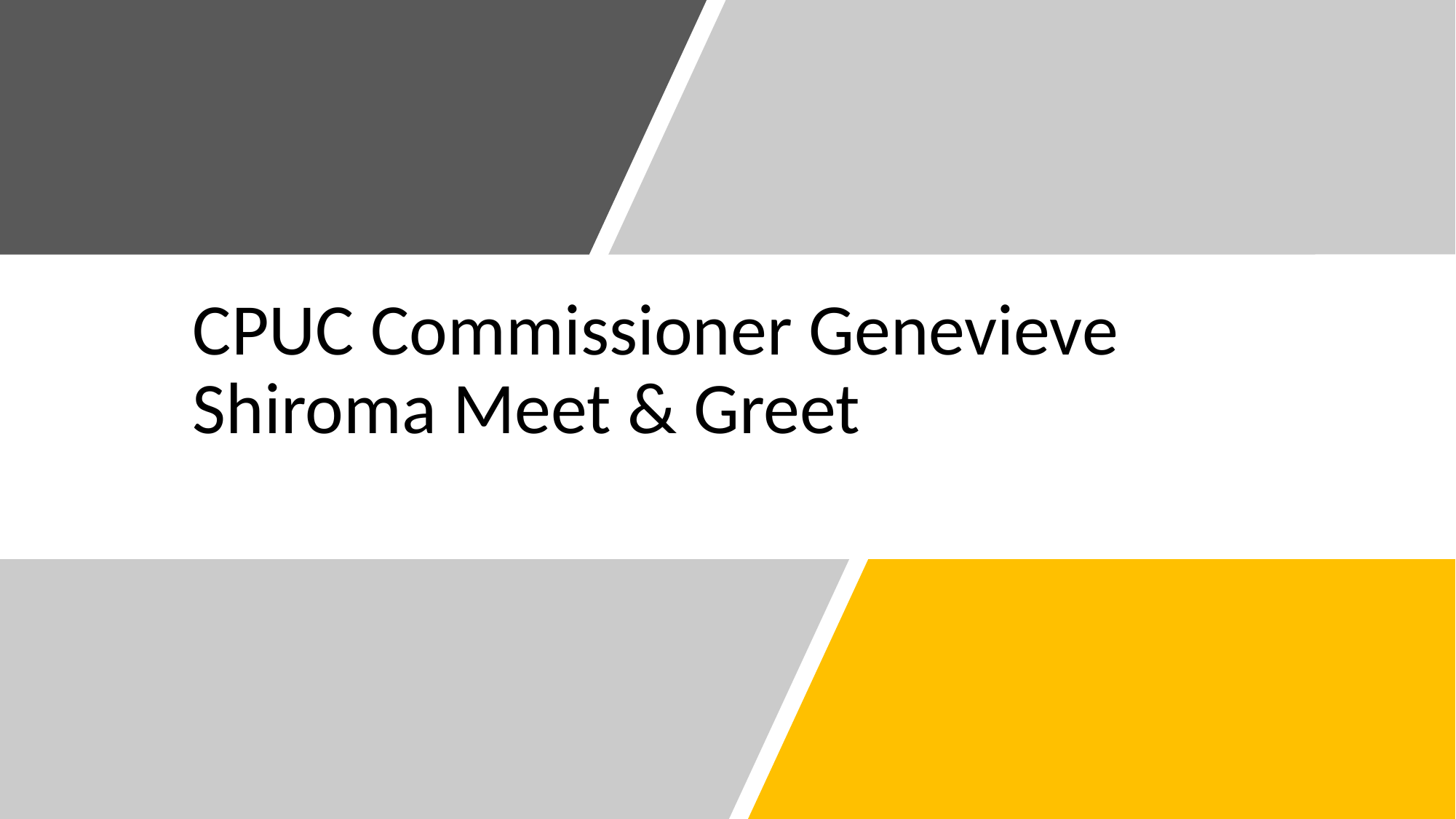

# CPUC Commissioner Genevieve Shiroma Meet & Greet

16